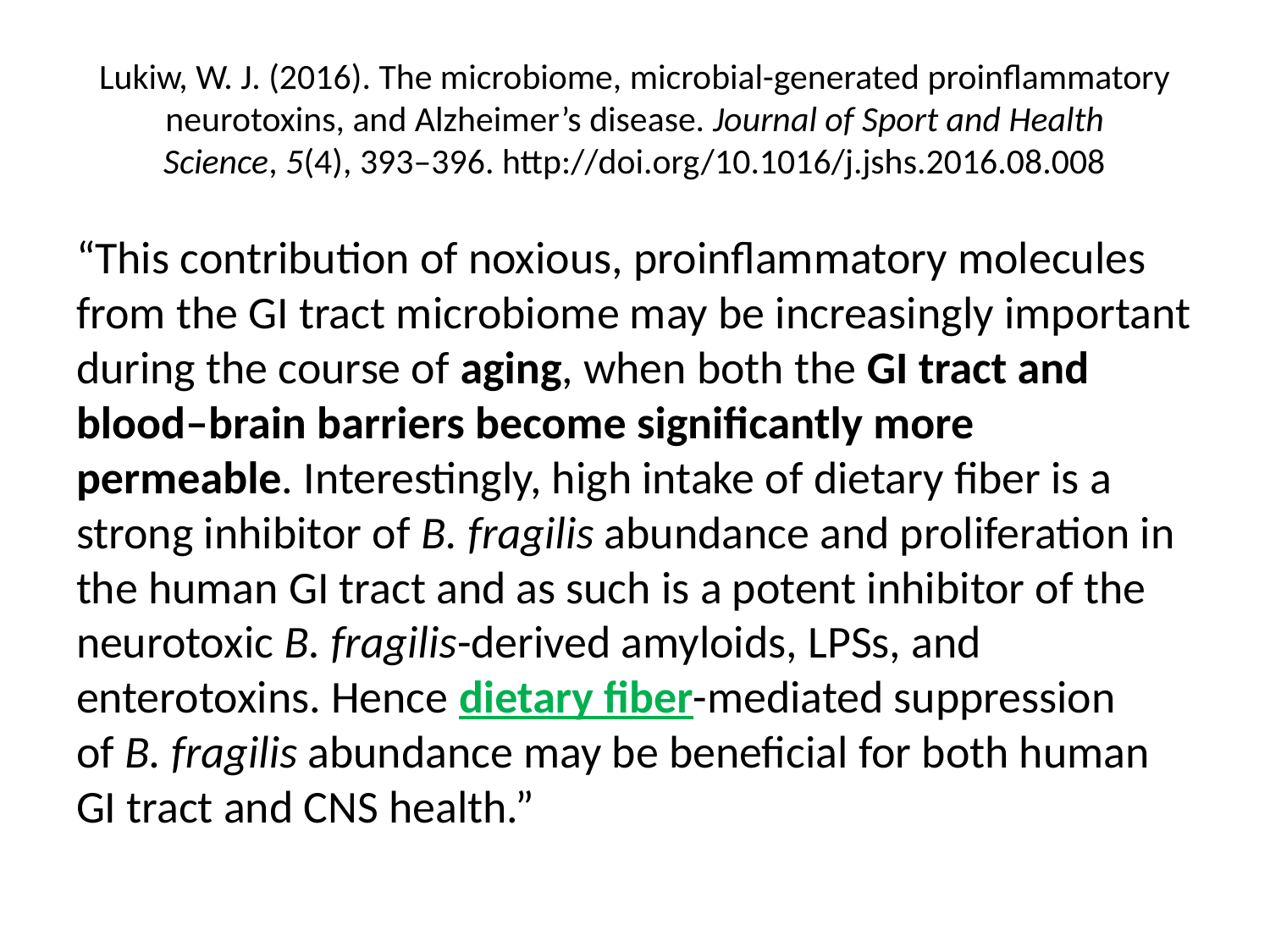

# Lukiw, W. J. (2016). The microbiome, microbial-generated proinflammatory neurotoxins, and Alzheimer’s disease. Journal of Sport and Health Science, 5(4), 393–396. http://doi.org/10.1016/j.jshs.2016.08.008
“This contribution of noxious, proinflammatory molecules from the GI tract microbiome may be increasingly important during the course of aging, when both the GI tract and blood–brain barriers become significantly more permeable. Interestingly, high intake of dietary fiber is a strong inhibitor of B. fragilis abundance and proliferation in the human GI tract and as such is a potent inhibitor of the neurotoxic B. fragilis-derived amyloids, LPSs, and enterotoxins. Hence dietary fiber-mediated suppression of B. fragilis abundance may be beneficial for both human GI tract and CNS health.”